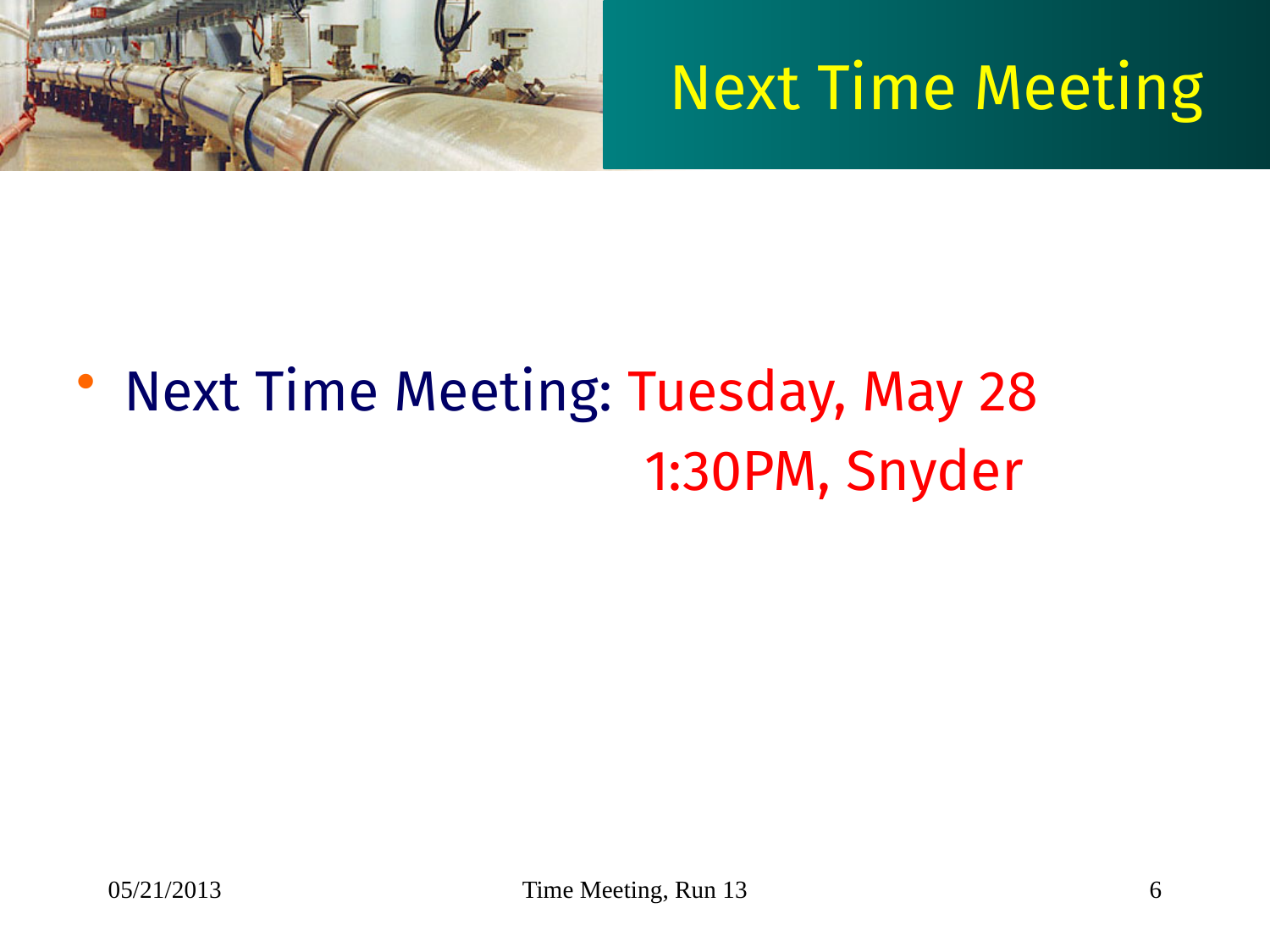

# Next Time Meeting

Next Time Meeting: Tuesday, May 28
				    1:30PM, Snyder

05/21/2013
Time Meeting, Run 13
6